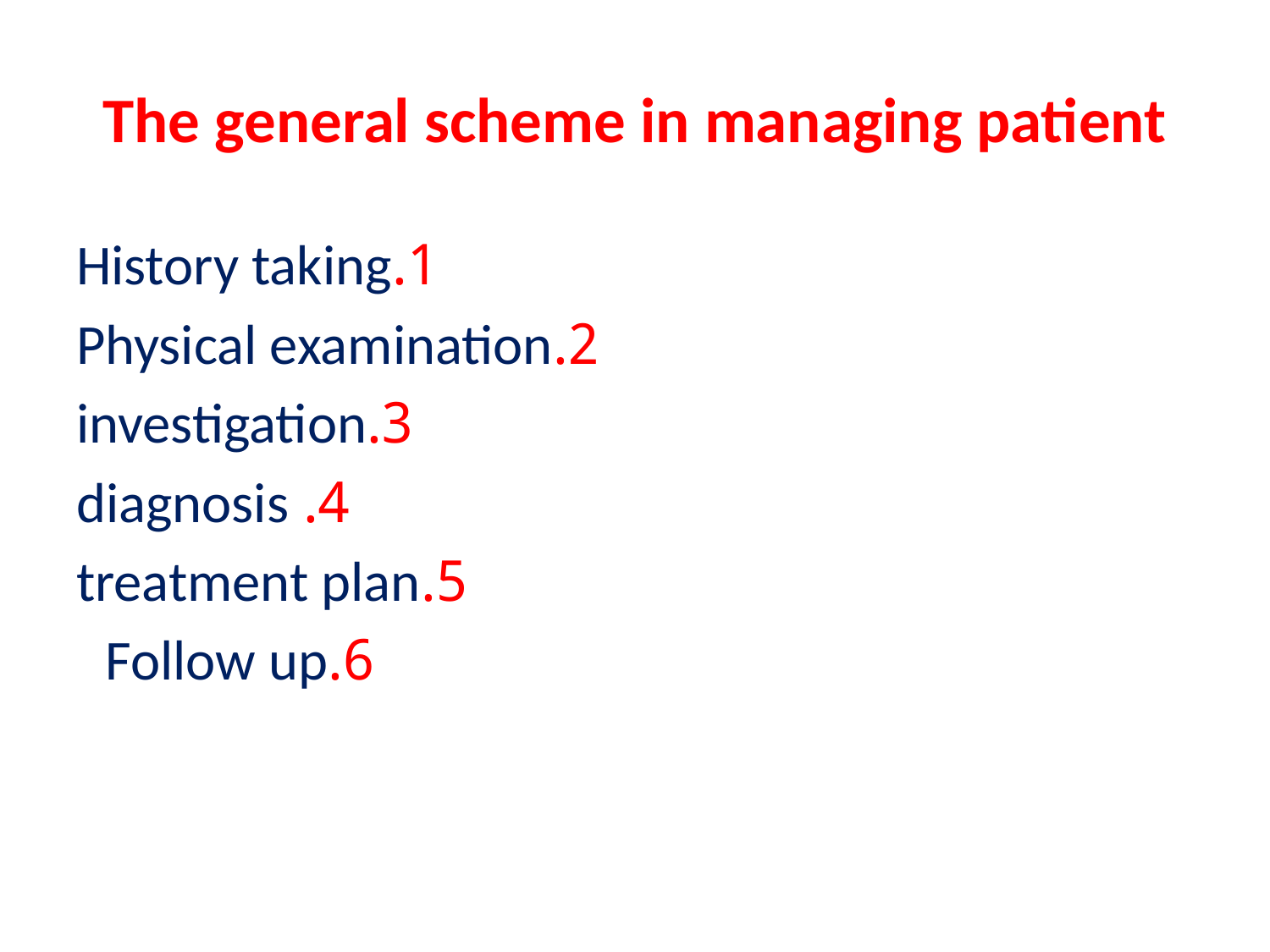

# The general scheme in managing patient
  1.History taking
  2.Physical examination
  3.investigation
  4. diagnosis
  5.treatment plan
  6.Follow up